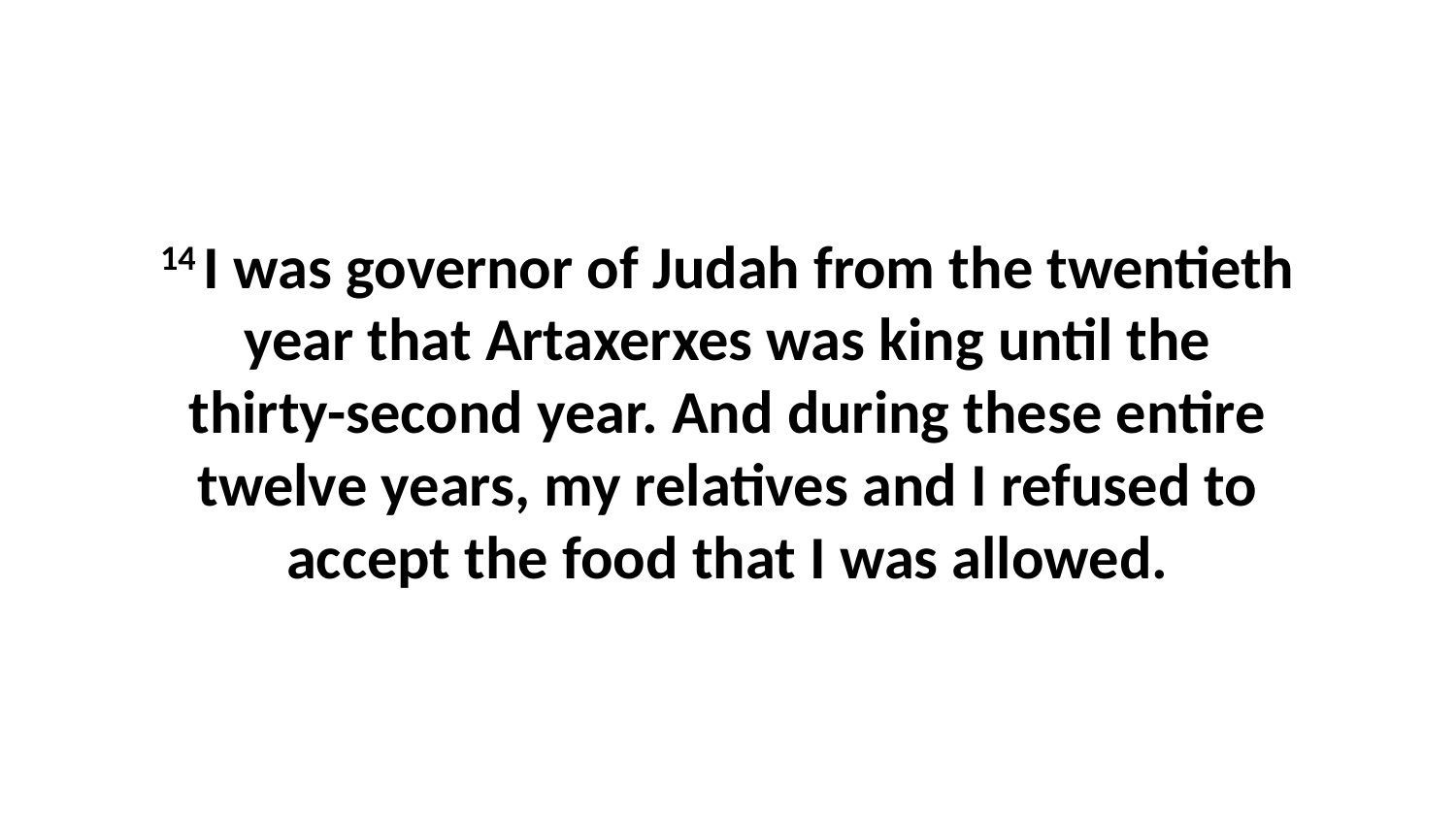

14 I was governor of Judah from the twentieth year that Artaxerxes was king until the thirty-second year. And during these entire twelve years, my relatives and I refused to accept the food that I was allowed.